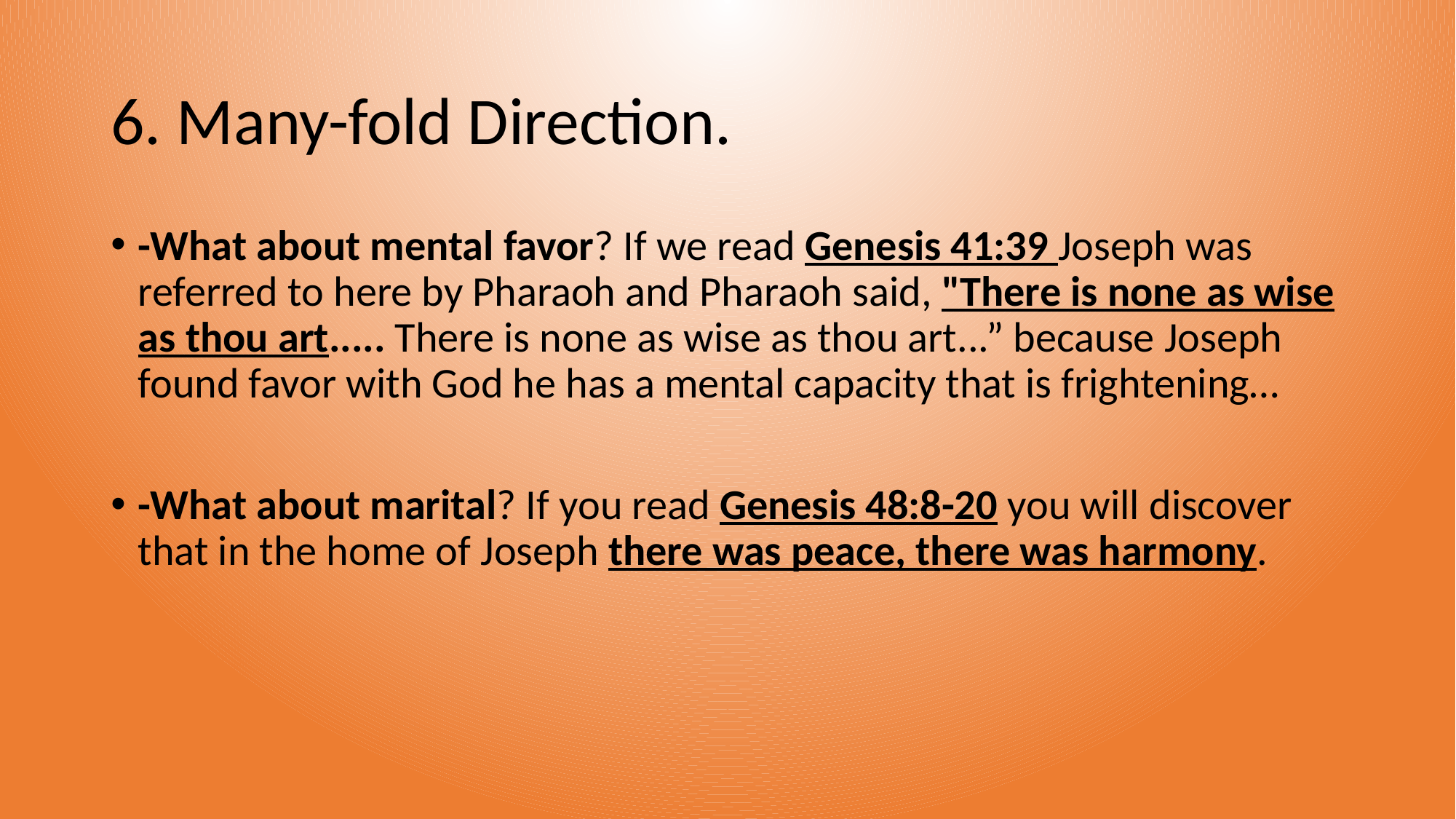

# 6. Many-fold Direction.
-What about mental favor? If we read Genesis 41:39 Joseph was referred to here by Pharaoh and Pharaoh said, "There is none as wise as thou art..... There is none as wise as thou art...” because Joseph found favor with God he has a mental capacity that is frightening…

-What about marital? If you read Genesis 48:8-20 you will discover that in the home of Joseph there was peace, there was harmony.